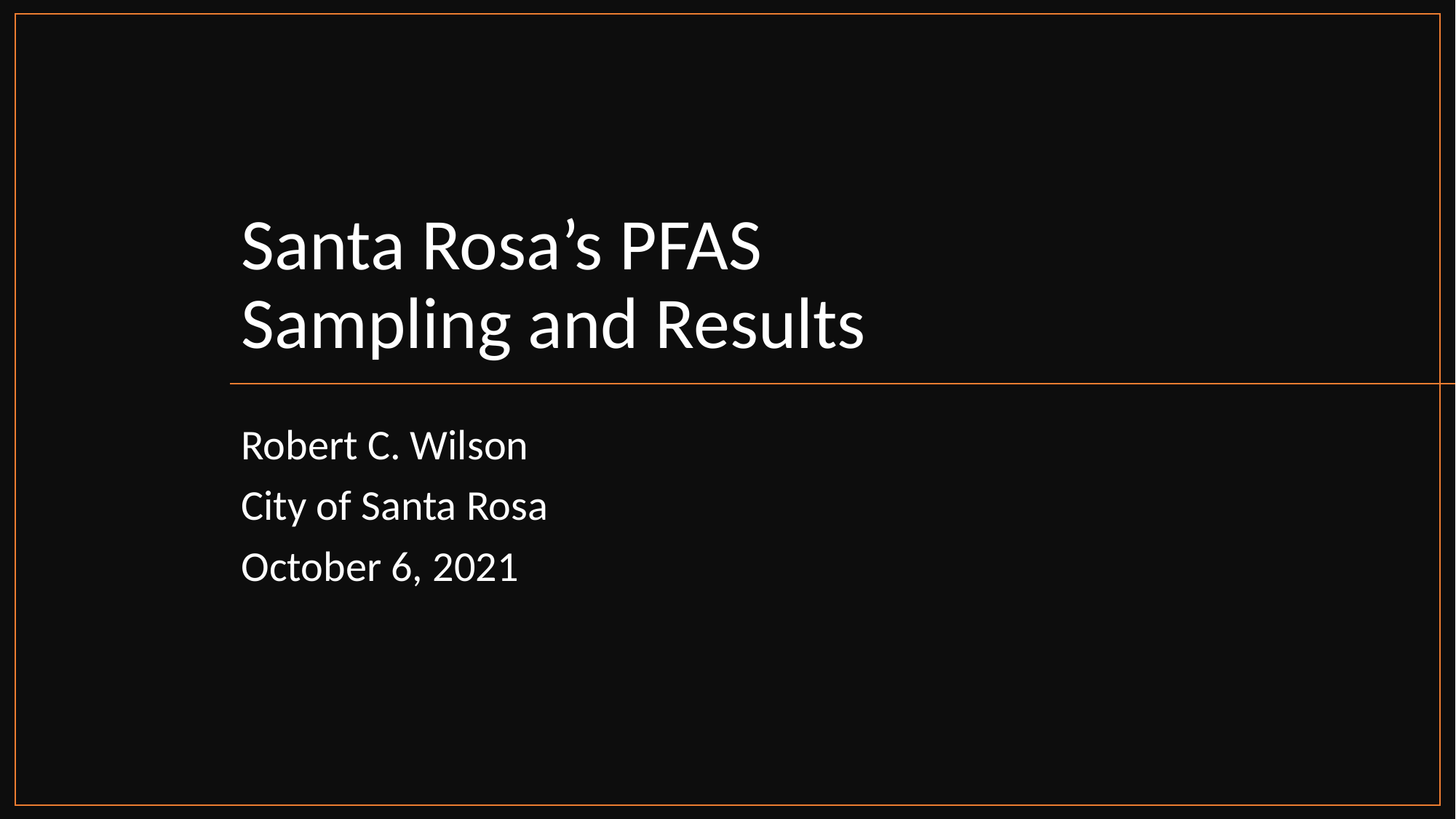

# Santa Rosa’s PFAS Sampling and Results
Robert C. Wilson
City of Santa Rosa
October 6, 2021